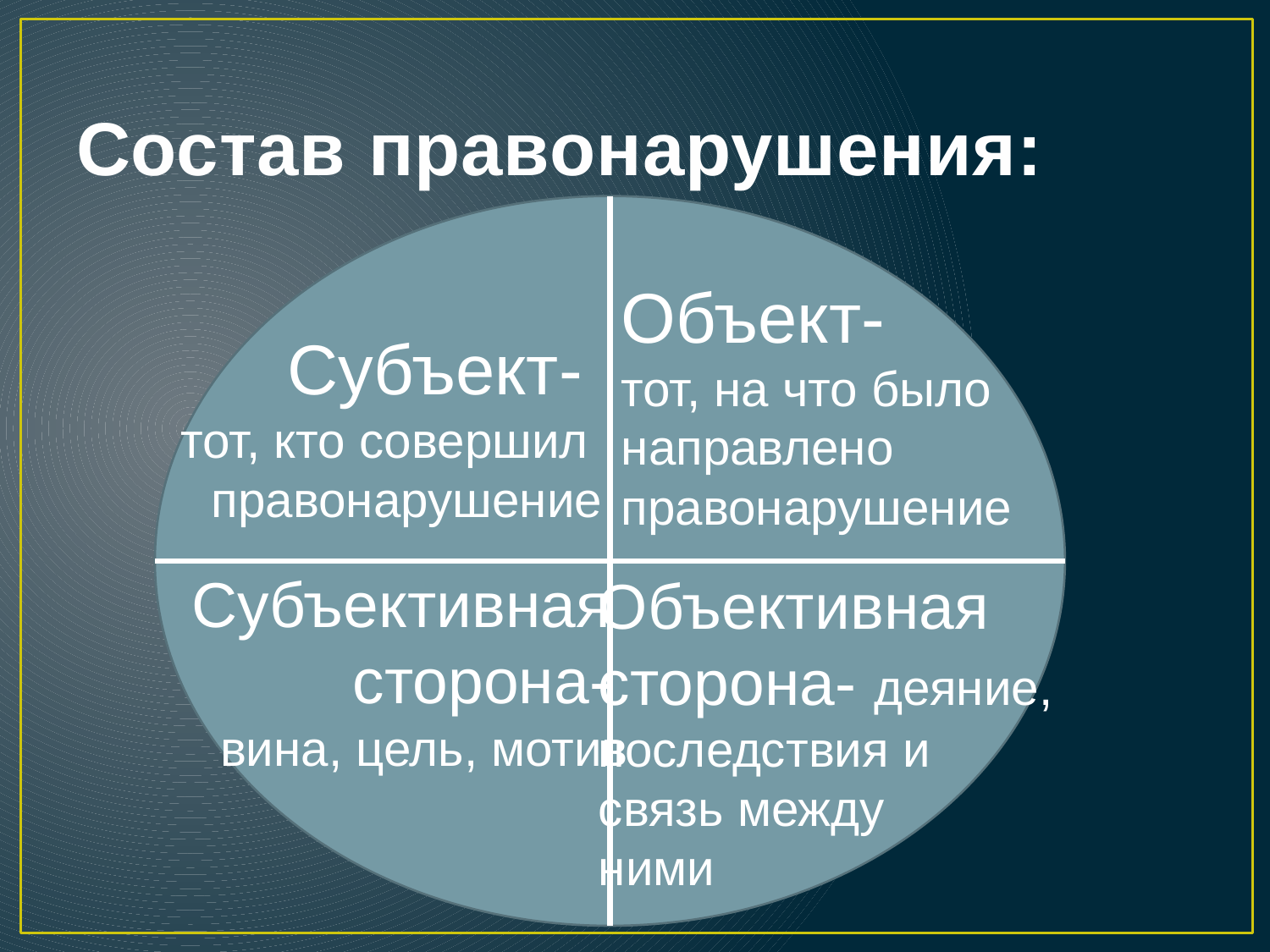

# Состав правонарушения:

Объект-
тот, на что было
направлено
правонарушение
Субъект-
тот, кто совершил
правонарушение
Субъективная
сторона-
вина, цель, мотив
Объективная
сторона- деяние,
последствия и
связь между
ними